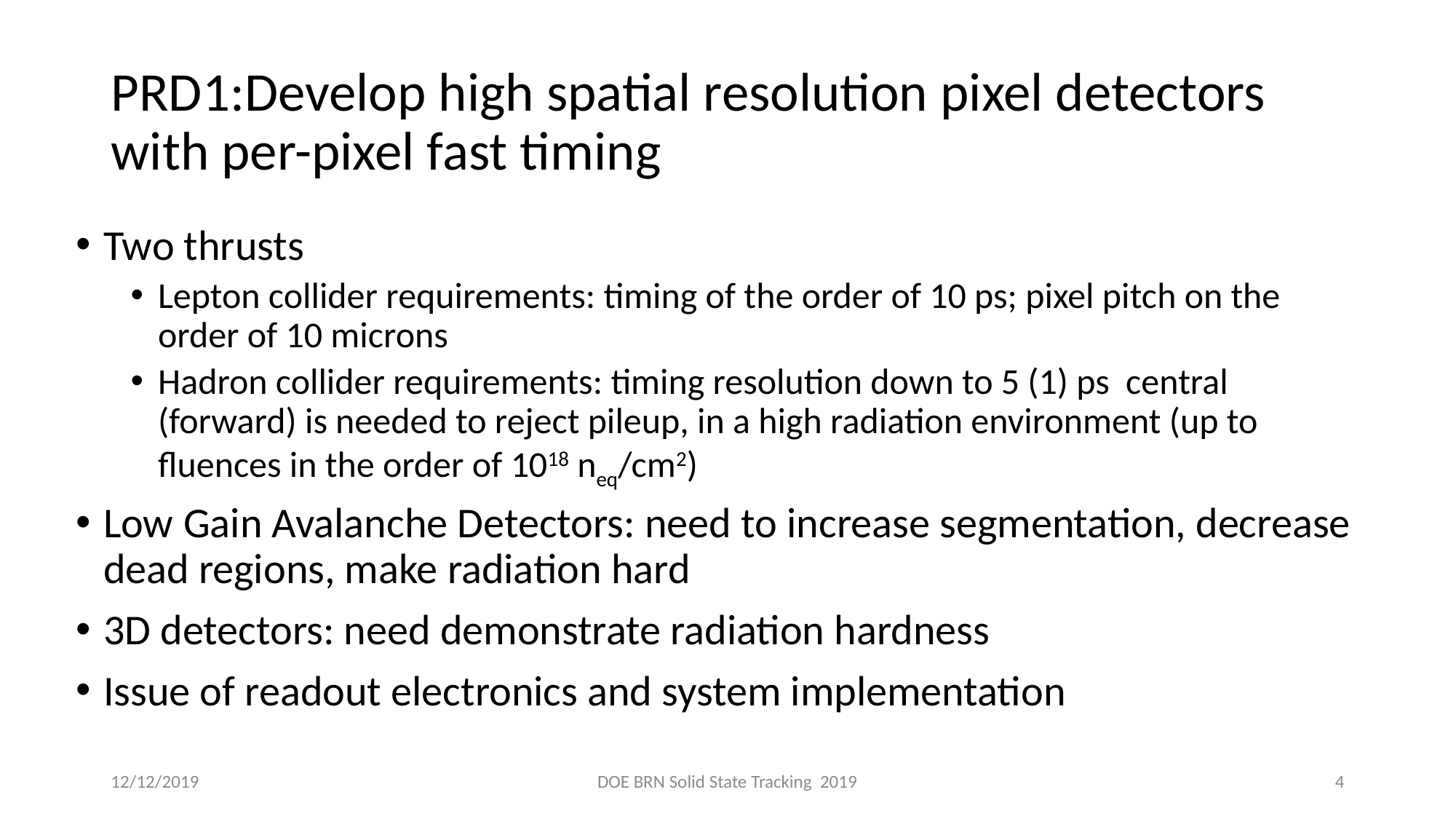

# PRD1:Develop high spatial resolution pixel detectors with per-pixel fast timing
Two thrusts
Lepton collider requirements: timing of the order of 10 ps; pixel pitch on the order of 10 microns
Hadron collider requirements: timing resolution down to 5 (1) ps  central (forward) is needed to reject pileup, in a high radiation environment (up to fluences in the order of 1018 neq/cm2)
Low Gain Avalanche Detectors: need to increase segmentation, decrease dead regions, make radiation hard
3D detectors: need demonstrate radiation hardness
Issue of readout electronics and system implementation

12/12/2019
DOE BRN Solid State Tracking  2019
4